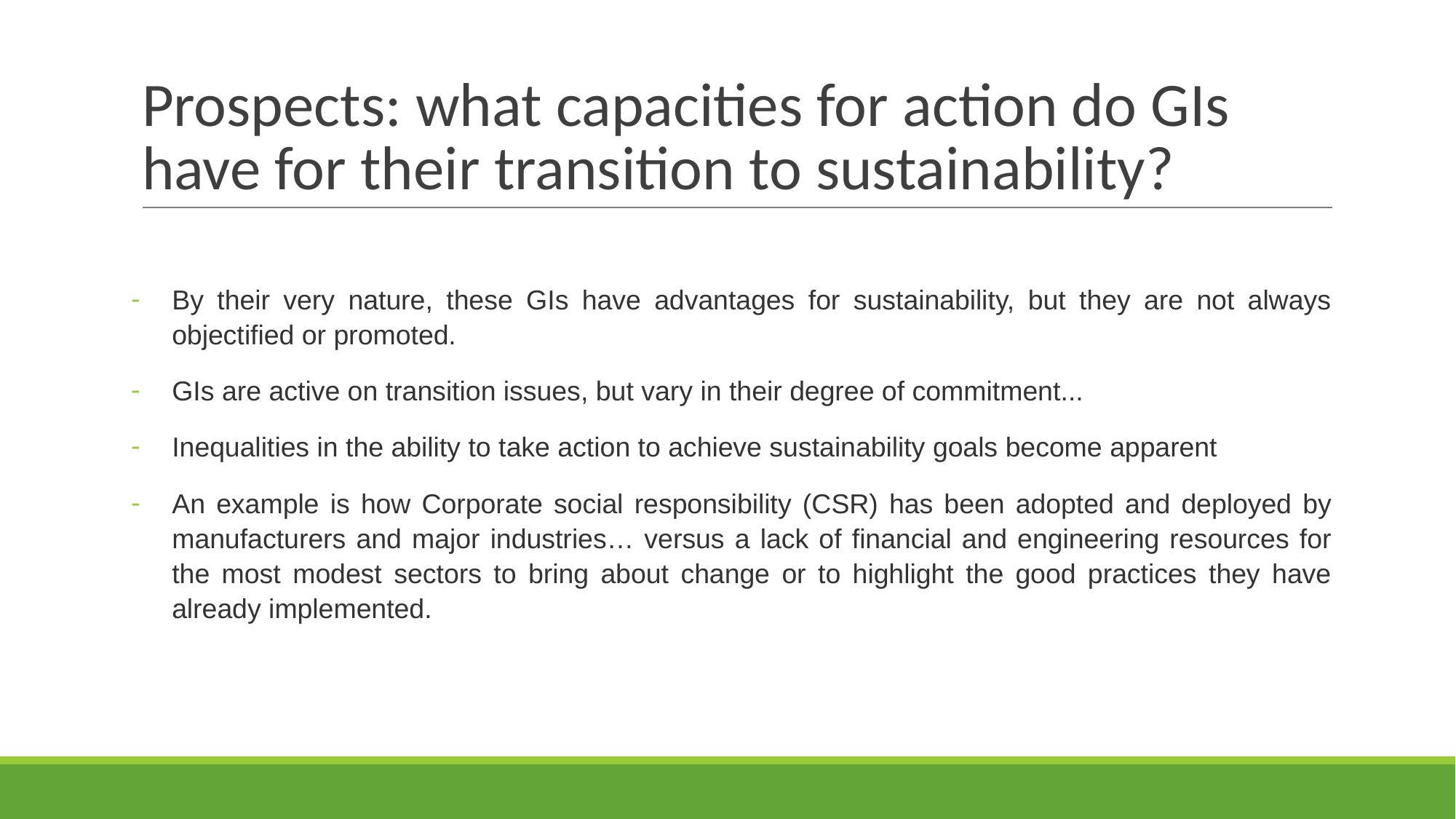

# Prospects: what capacities for action do GIs have for their transition to sustainability?

By their very nature, these GIs have advantages for sustainability, but they are not always objectified or promoted.
GIs are active on transition issues, but vary in their degree of commitment...
Inequalities in the ability to take action to achieve sustainability goals become apparent
An example is how Corporate social responsibility (CSR) has been adopted and deployed by manufacturers and major industries… versus a lack of financial and engineering resources for the most modest sectors to bring about change or to highlight the good practices they have already implemented.